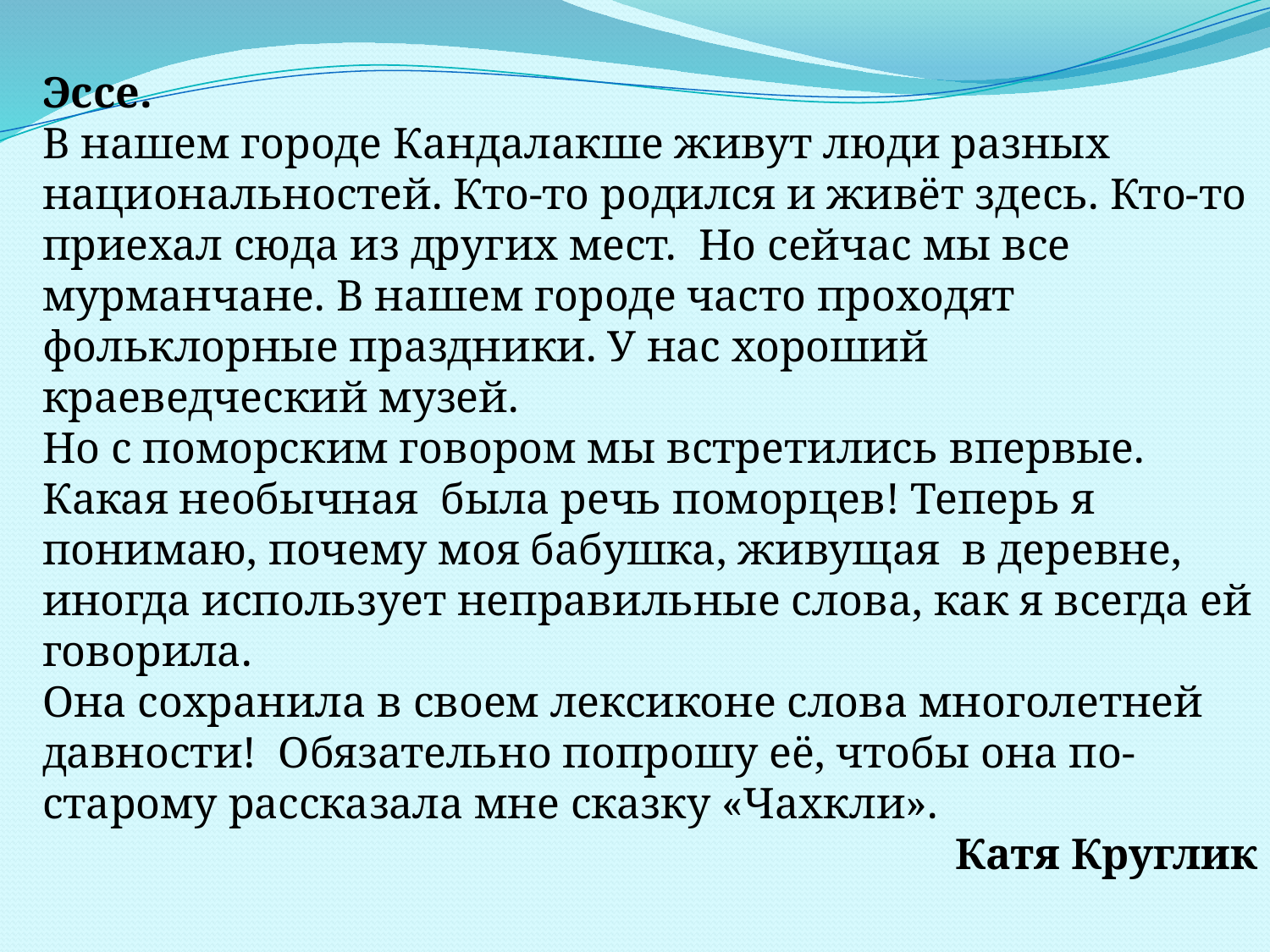

Эссе.
В нашем городе Кандалакше живут люди разных национальностей. Кто-то родился и живёт здесь. Кто-то приехал сюда из других мест.  Но сейчас мы все мурманчане. В нашем городе часто проходят  фольклорные праздники. У нас хороший краеведческий музей.
Но с поморским говором мы встретились впервые.   Какая необычная  была речь поморцев! Теперь я понимаю, почему моя бабушка, живущая  в деревне, иногда использует неправильные слова, как я всегда ей говорила.
Она сохранила в своем лексиконе слова многолетней давности!  Обязательно попрошу её, чтобы она по-старому рассказала мне сказку «Чахкли».
Катя Круглик